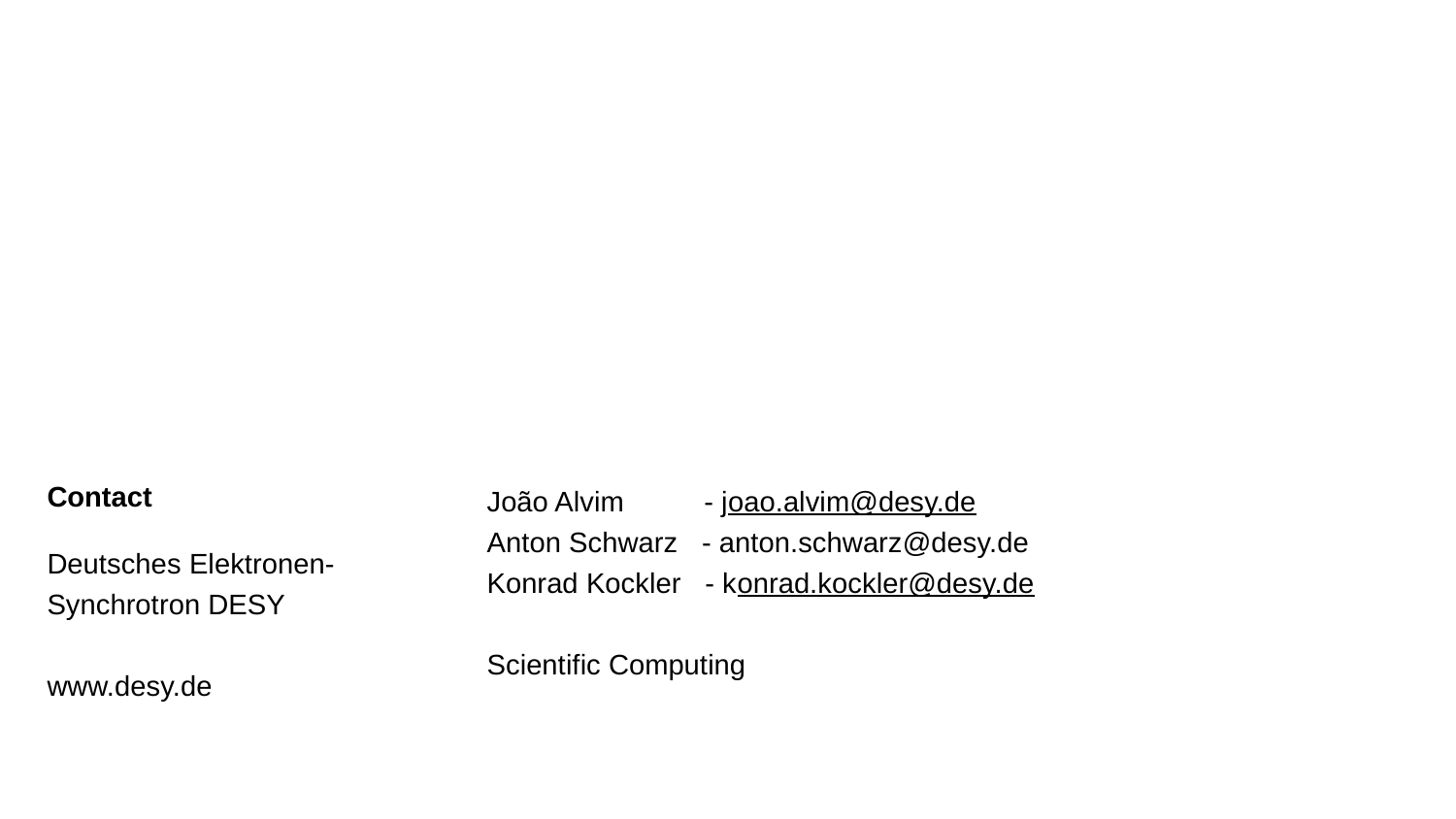

João Alvim          - joao.alvim@desy.de
Anton Schwarz   - anton.schwarz@desy.de
Konrad Kockler   - konrad.kockler@desy.de

Scientific Computing